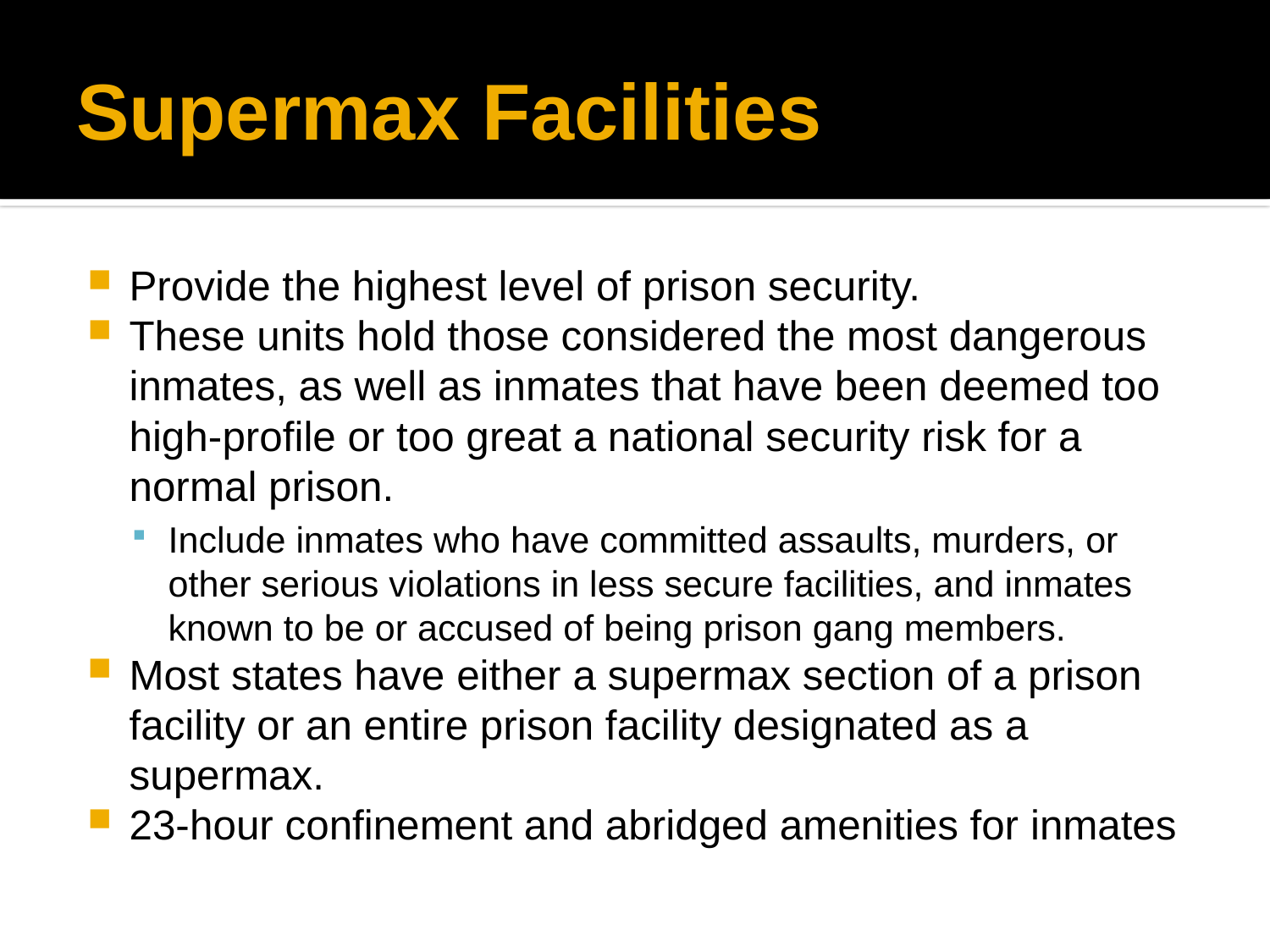

# Supermax Facilities
Provide the highest level of prison security.
These units hold those considered the most dangerous inmates, as well as inmates that have been deemed too high-profile or too great a national security risk for a normal prison.
Include inmates who have committed assaults, murders, or other serious violations in less secure facilities, and inmates known to be or accused of being prison gang members.
Most states have either a supermax section of a prison facility or an entire prison facility designated as a supermax.
23-hour confinement and abridged amenities for inmates